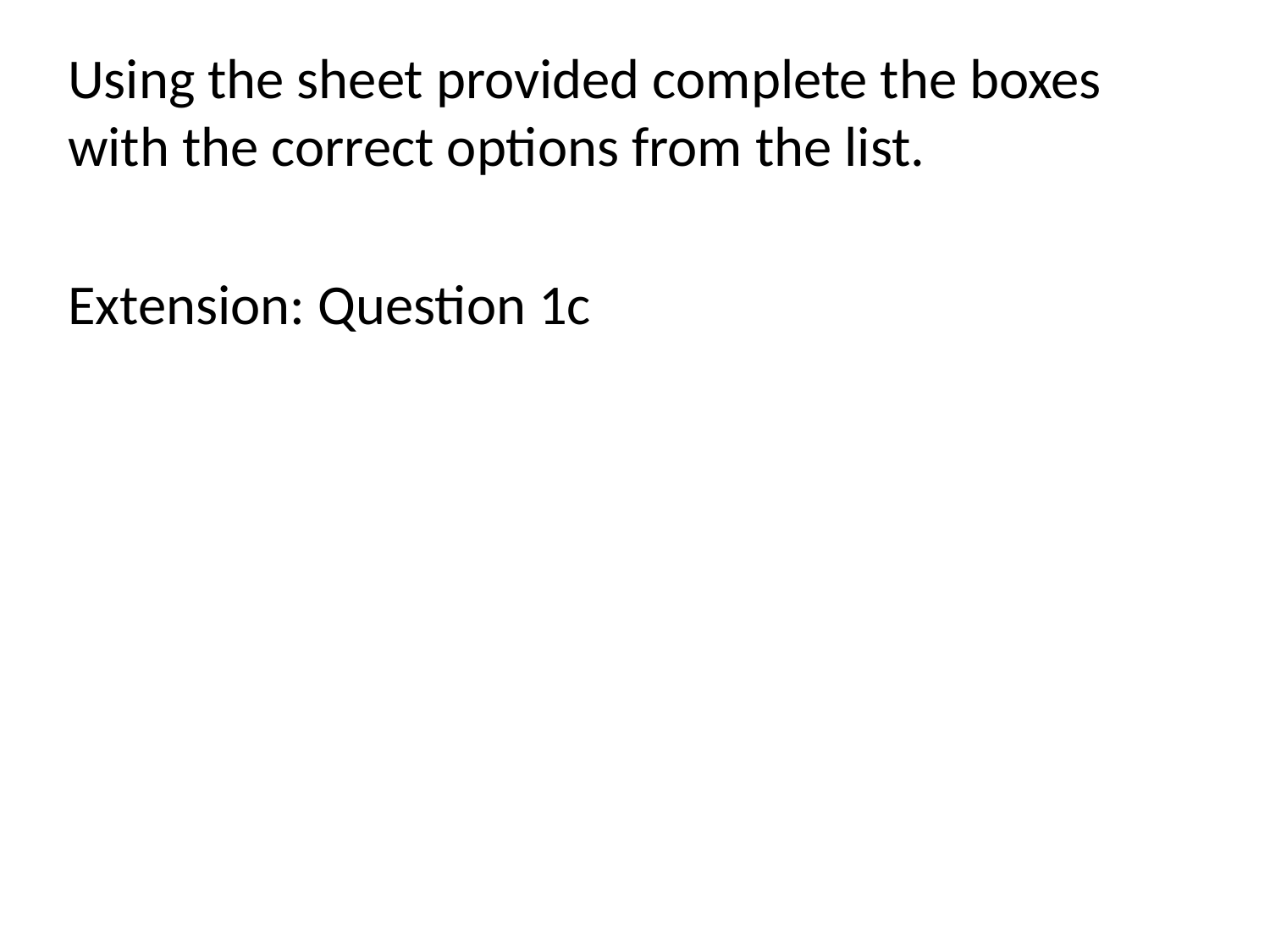

Using the sheet provided complete the boxes with the correct options from the list.

Extension: Question 1c
#